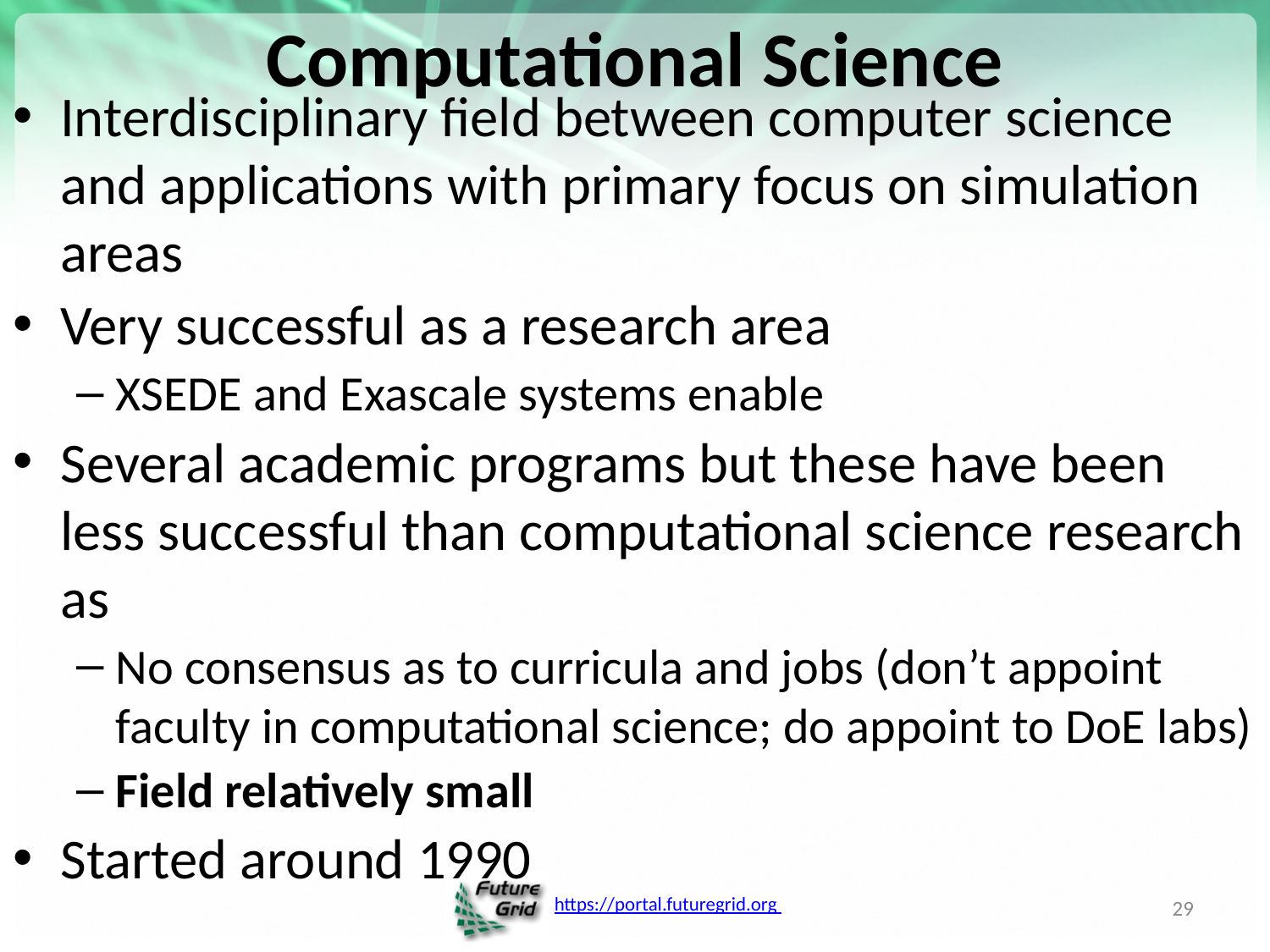

# Computational Science
Interdisciplinary field between computer science and applications with primary focus on simulation areas
Very successful as a research area
XSEDE and Exascale systems enable
Several academic programs but these have been less successful than computational science research as
No consensus as to curricula and jobs (don’t appoint faculty in computational science; do appoint to DoE labs)
Field relatively small
Started around 1990
29